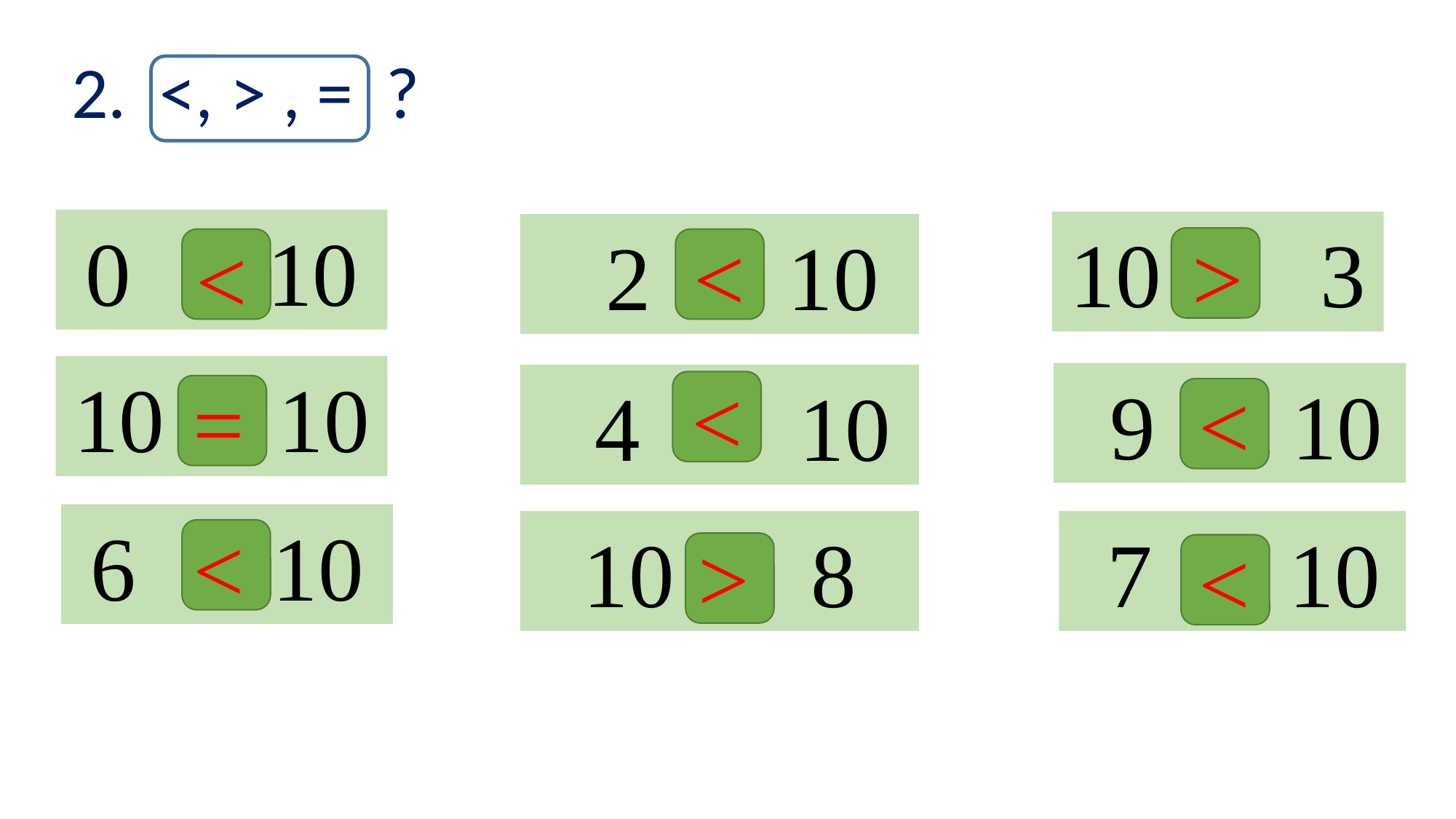

2.  <, > , =  ?

0      10
10       3
  2      10
<
>
<

10     10
<
=
<
  9      10
  4       10

6      10
<
<
10      8
 7      10
>

<